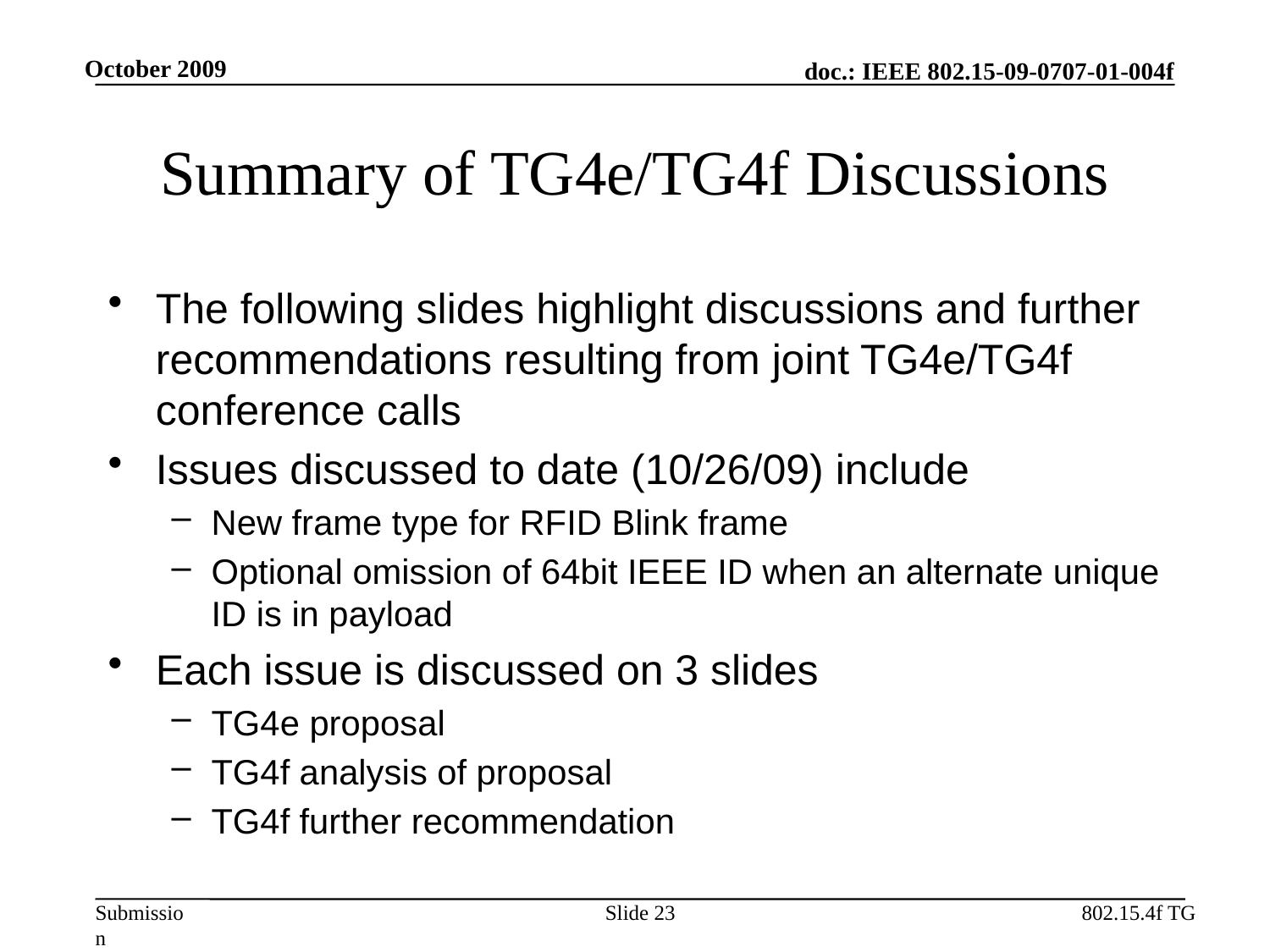

October 2009
# Summary of TG4e/TG4f Discussions
The following slides highlight discussions and further recommendations resulting from joint TG4e/TG4f conference calls
Issues discussed to date (10/26/09) include
New frame type for RFID Blink frame
Optional omission of 64bit IEEE ID when an alternate unique ID is in payload
Each issue is discussed on 3 slides
TG4e proposal
TG4f analysis of proposal
TG4f further recommendation
Slide 23
802.15.4f TG